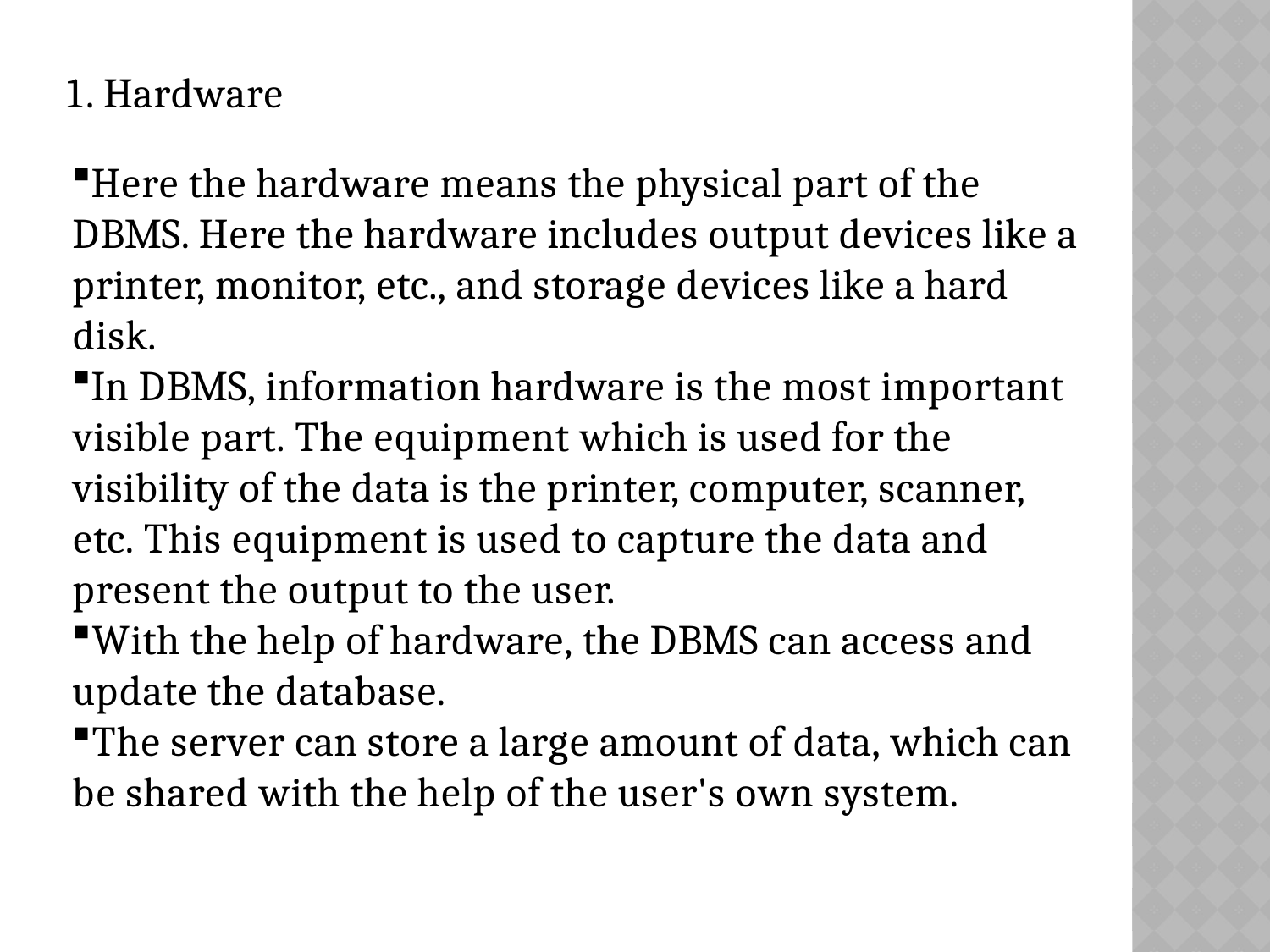

1. Hardware
Here the hardware means the physical part of the DBMS. Here the hardware includes output devices like a printer, monitor, etc., and storage devices like a hard disk.
In DBMS, information hardware is the most important visible part. The equipment which is used for the visibility of the data is the printer, computer, scanner, etc. This equipment is used to capture the data and present the output to the user.
With the help of hardware, the DBMS can access and update the database.
The server can store a large amount of data, which can be shared with the help of the user's own system.